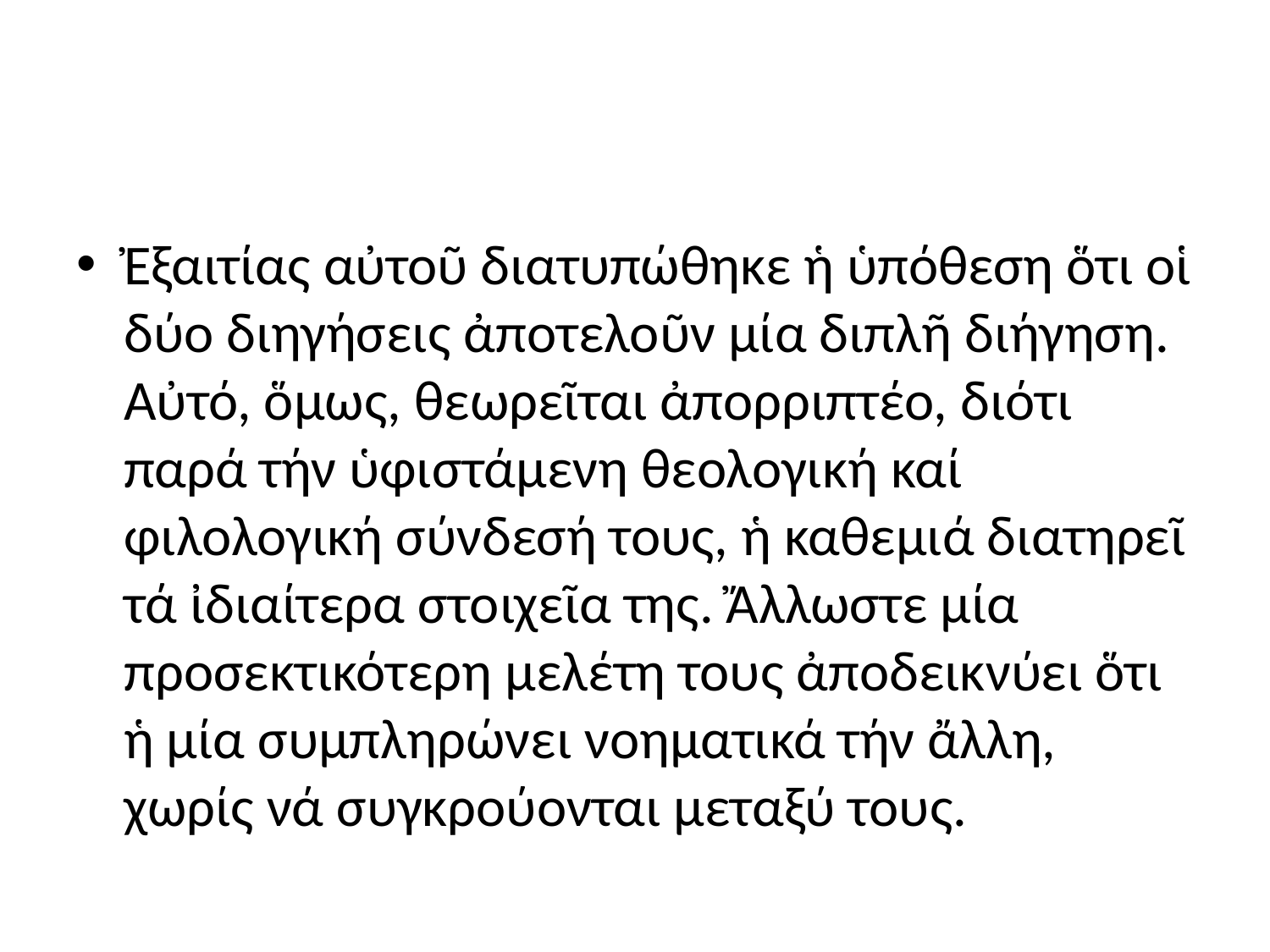

#
Ἐξαιτίας αὐτοῦ διατυπώθηκε ἡ ὑπόθεση ὅτι οἱ δύο διηγήσεις ἀποτελοῦν μία διπλῆ διήγηση. Αὐτό, ὅμως, θεωρεῖται ἀπορριπτέο, διότι παρά τήν ὑφιστάμενη θεολογική καί φιλολογική σύνδεσή τους, ἡ καθεμιά διατηρεῖ τά ἰδιαίτερα στοιχεῖα της. Ἄλλωστε μία προσεκτικότερη μελέτη τους ἀποδεικνύει ὅτι ἡ μία συμπληρώνει νοηματικά τήν ἄλλη, χωρίς νά συγκρούονται μεταξύ τους.